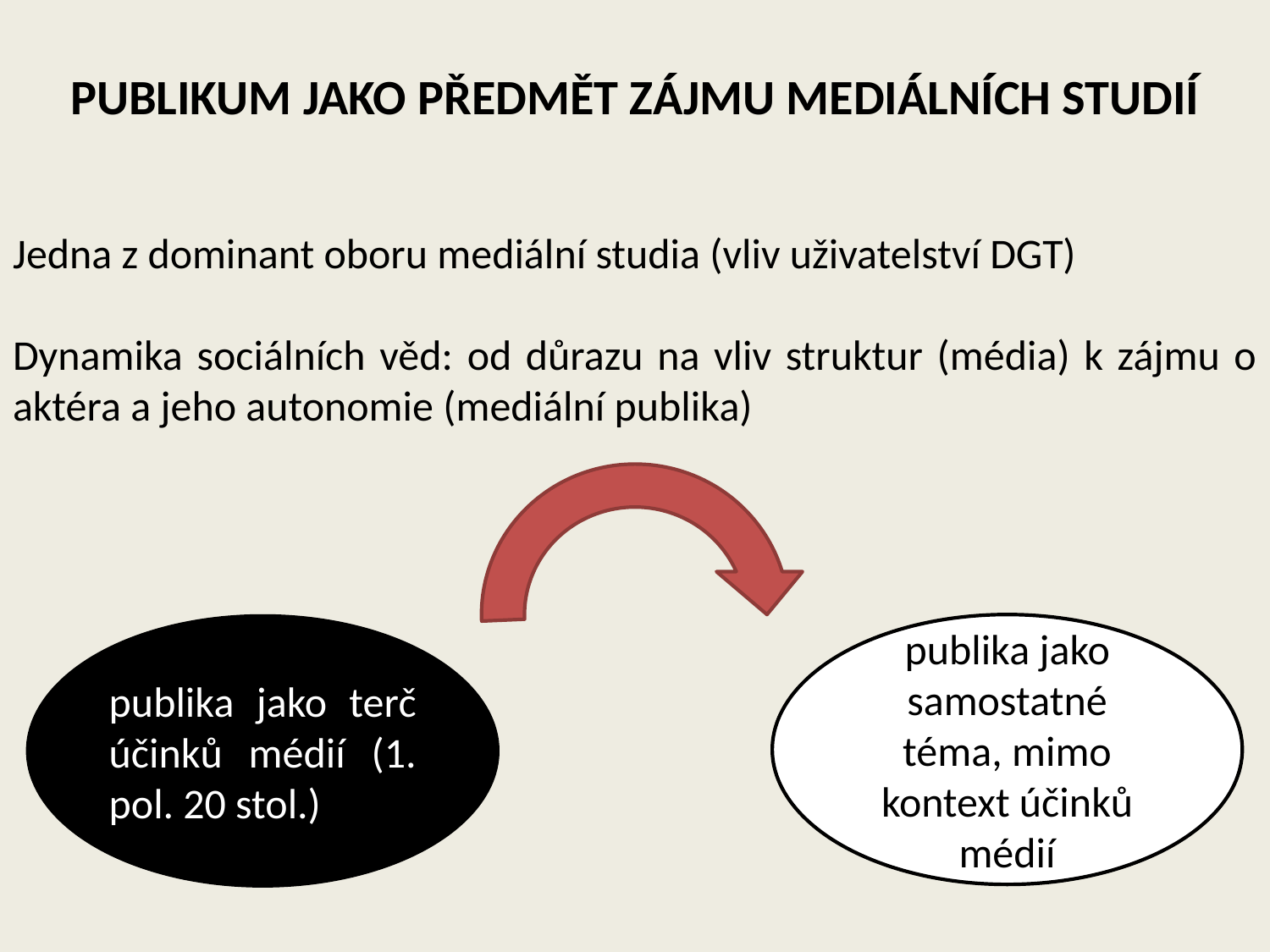

Publikum jako předmět zájmu mediálních studií

Jedna z dominant oboru mediální studia (vliv uživatelství DGT)

Dynamika sociálních věd: od důrazu na vliv struktur (média) k zájmu o aktéra a jeho autonomie (mediální publika)

publika jako samostatné téma, mimo kontext účinků médií
publika jako terč účinků médií (1. pol. 20 stol.)